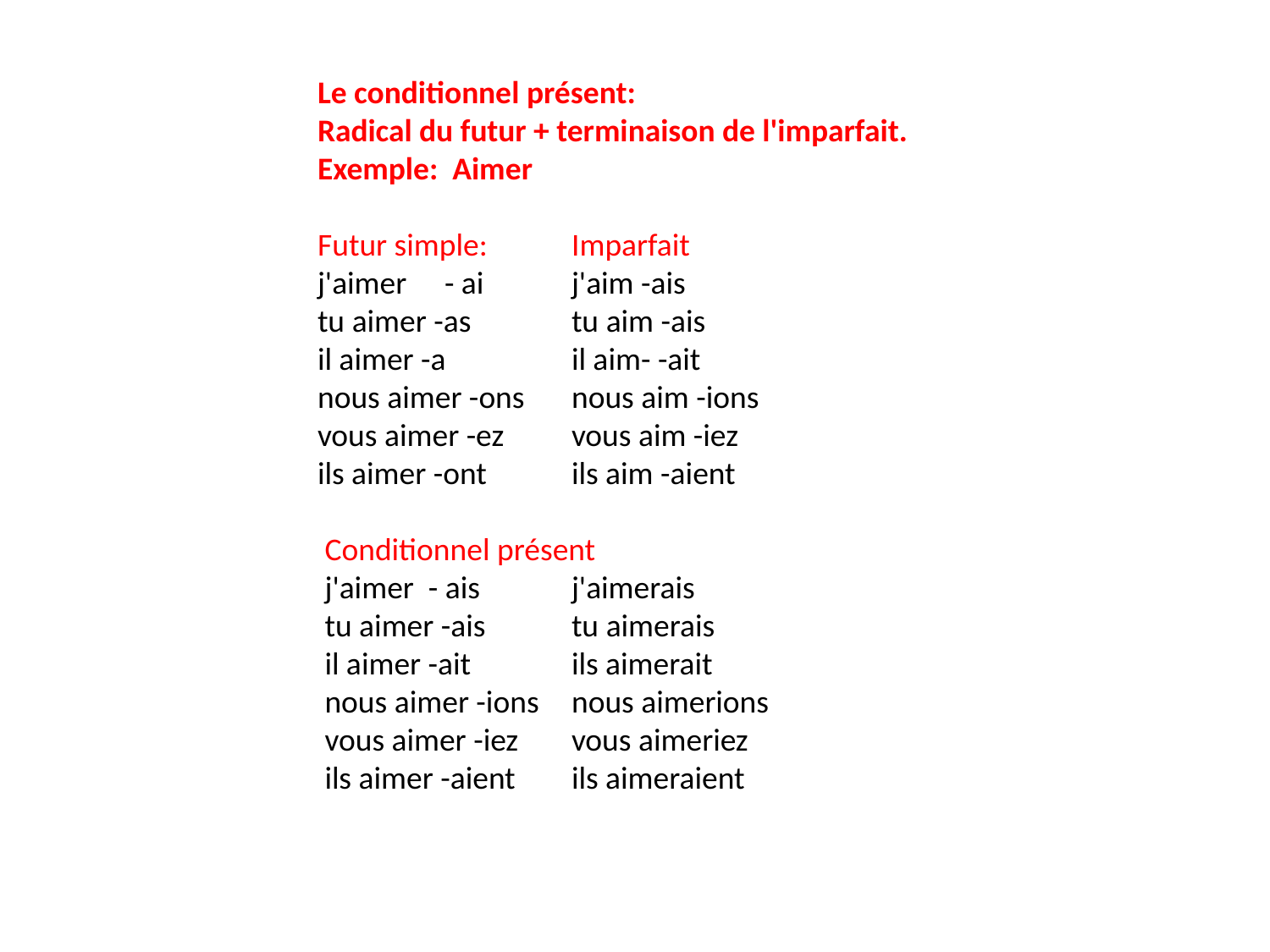

Le conditionnel présent:
Radical du futur + terminaison de l'imparfait.
Exemple:  Aimer

Futur simple: 	Imparfait
j'aimer 	- ai 	j'aim -ais
tu aimer -as 	tu aim -ais
il aimer -a 	il aim- -ait
nous aimer -ons 	nous aim -ions
vous aimer -ez 	vous aim -iez
ils aimer -ont 	ils aim -aient

 Conditionnel présent
 j'aimer  - ais 	j'aimerais
 tu aimer -ais 	tu aimerais
 il aimer -ait 	ils aimerait
 nous aimer -ions 	nous aimerions
 vous aimer -iez 	vous aimeriez
 ils aimer -aient 	ils aimeraient